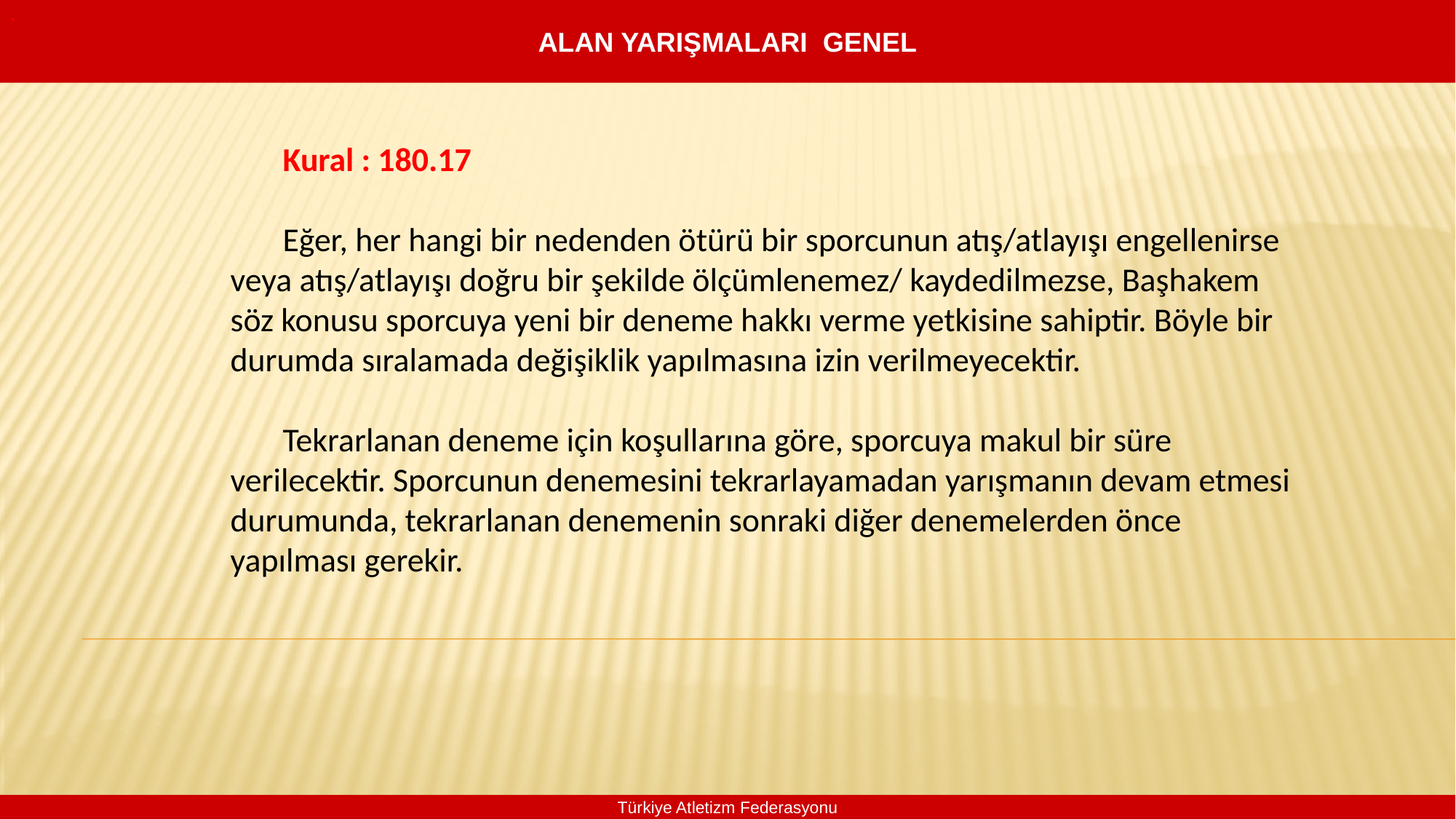

ALAN YARIŞMALARI  GENEL
.

       Kural : 180.17

       Eğer, her hangi bir nedenden ötürü bir sporcunun atış/atlayışı engellenirse veya atış/atlayışı doğru bir şekilde ölçümlenemez/ kaydedilmezse, Başhakem söz konusu sporcuya yeni bir deneme hakkı verme yetkisine sahiptir. Böyle bir durumda sıralamada değişiklik yapılmasına izin verilmeyecektir.

       Tekrarlanan deneme için koşullarına göre, sporcuya makul bir süre verilecektir. Sporcunun denemesini tekrarlayamadan yarışmanın devam etmesi durumunda, tekrarlanan denemenin sonraki diğer denemelerden önce  yapılması gerekir.
Türkiye Atletizm Federasyonu